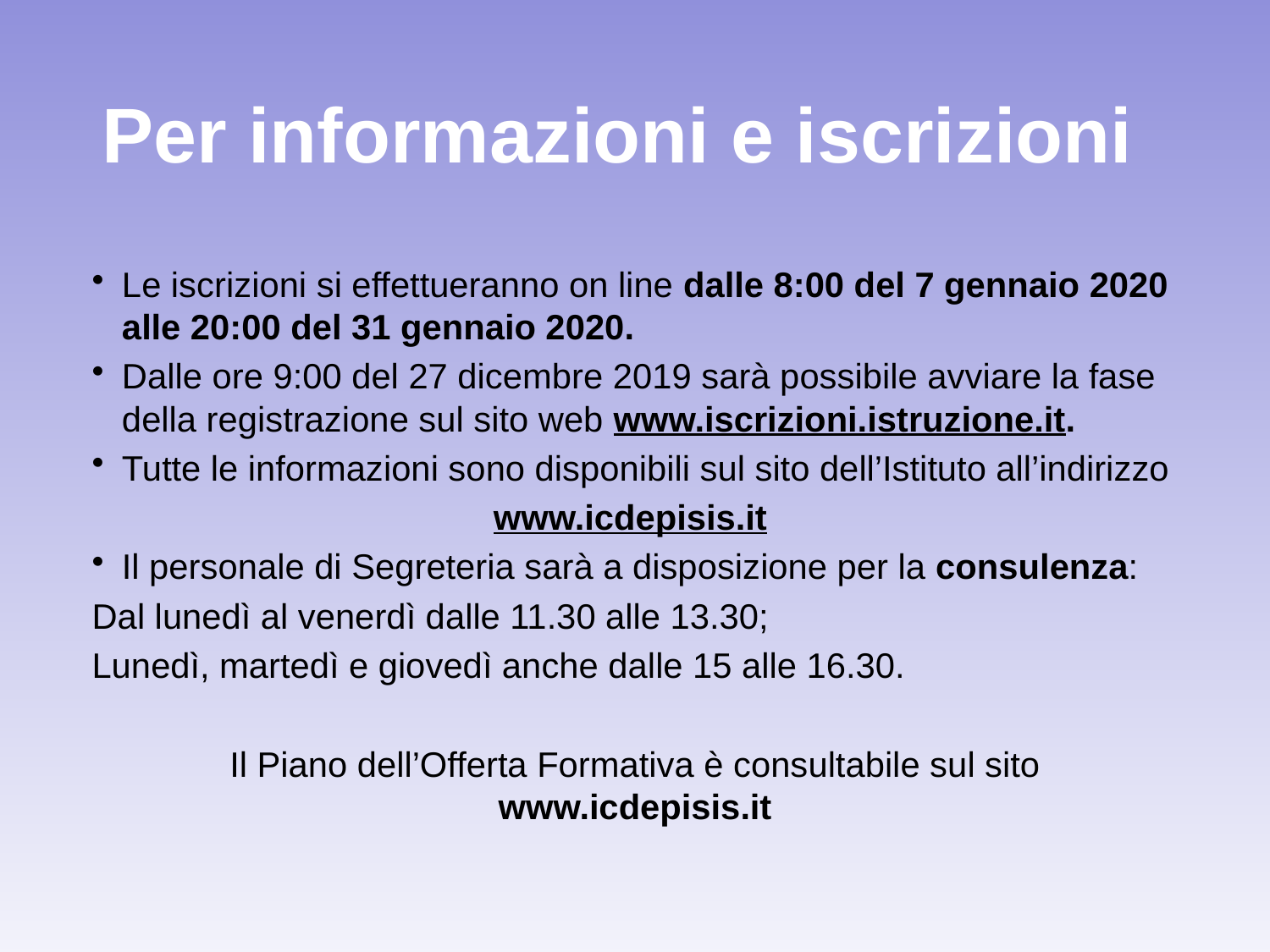

Per informazioni e iscrizioni
Le iscrizioni si effettueranno on line dalle 8:00 del 7 gennaio 2020 alle 20:00 del 31 gennaio 2020.
Dalle ore 9:00 del 27 dicembre 2019 sarà possibile avviare la fase della registrazione sul sito web www.iscrizioni.istruzione.it.
Tutte le informazioni sono disponibili sul sito dell’Istituto all’indirizzo
www.icdepisis.it
Il personale di Segreteria sarà a disposizione per la consulenza:
Dal lunedì al venerdì dalle 11.30 alle 13.30;
Lunedì, martedì e giovedì anche dalle 15 alle 16.30.

Il Piano dell’Offerta Formativa è consultabile sul sito www.icdepisis.it